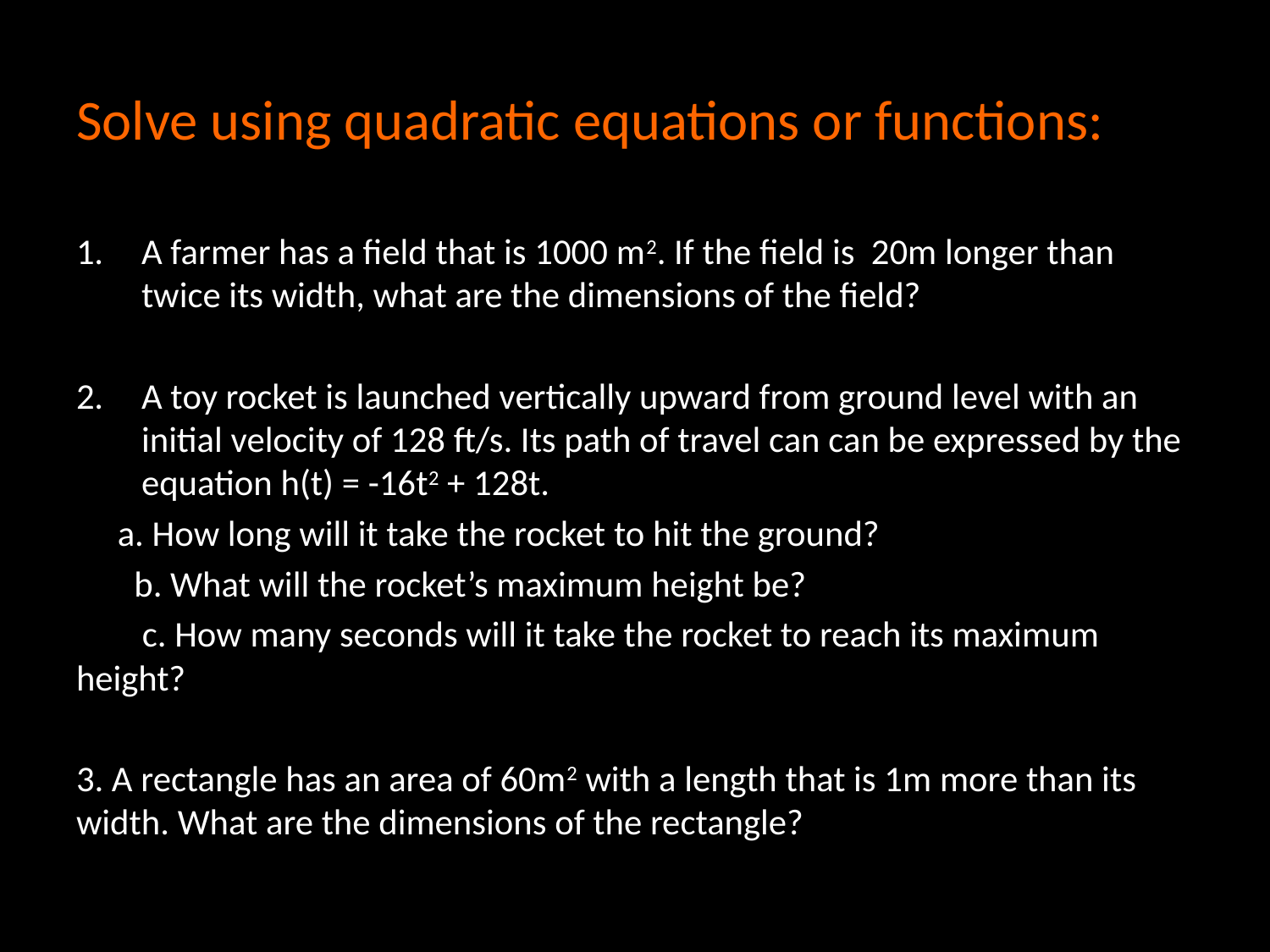

# Solve using quadratic equations or functions:
A farmer has a field that is 1000 m2. If the field is  20m longer than twice its width, what are the dimensions of the field?

A toy rocket is launched vertically upward from ground level with an initial velocity of 128 ft/s. Its path of travel can can be expressed by the equation h(t) = -16t2 + 128t.
     a. How long will it take the rocket to hit the ground?
       b. What will the rocket’s maximum height be?
        c. How many seconds will it take the rocket to reach its maximum height?

3. A rectangle has an area of 60m2 with a length that is 1m more than its width. What are the dimensions of the rectangle?